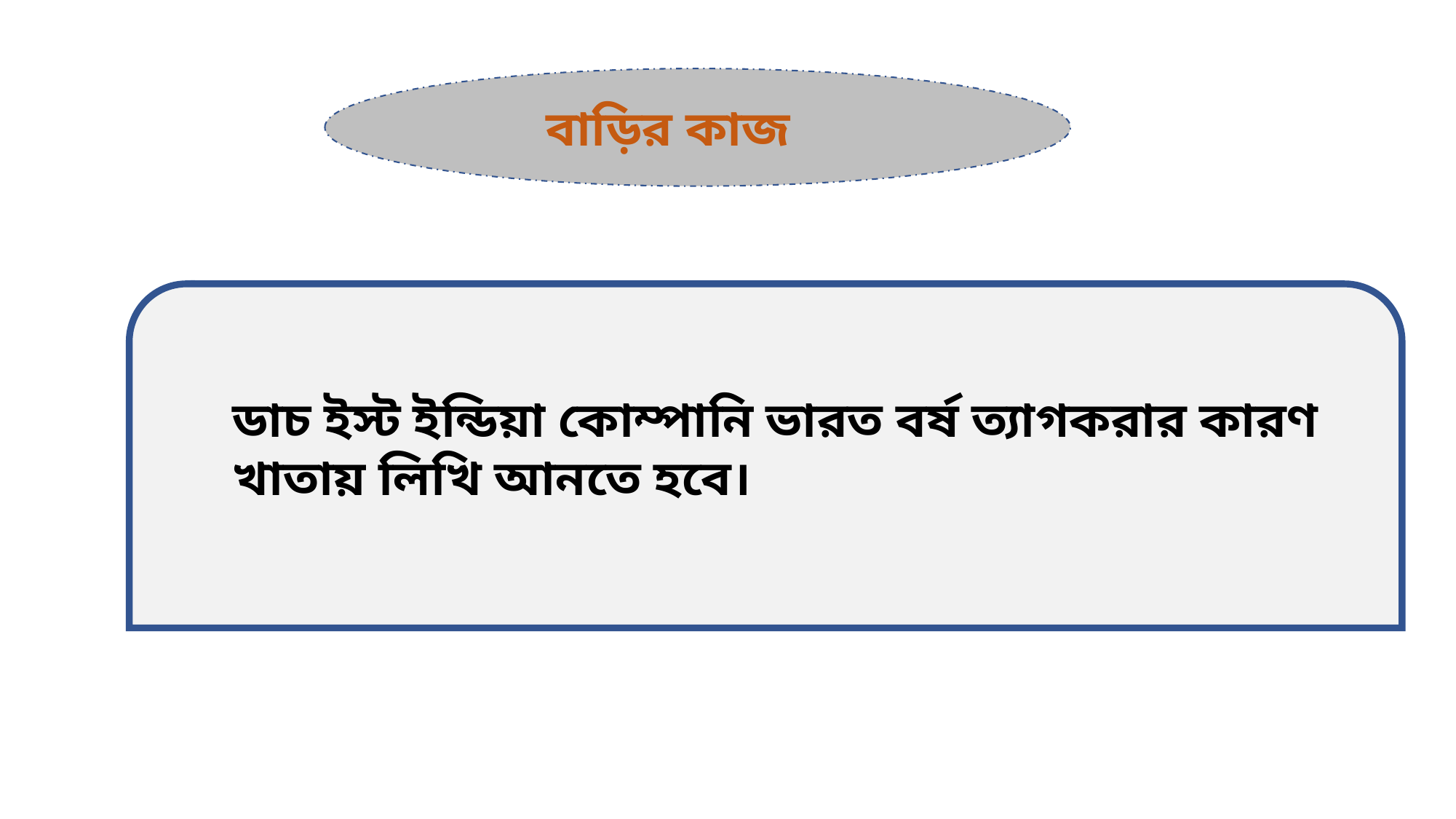

বাড়ির কাজ

ডাচ ইস্ট ইন্ডিয়া কোম্পানি ভারত বর্ষ ত্যাগকরার কারণ খাতায় লিখি আনতে হবে।